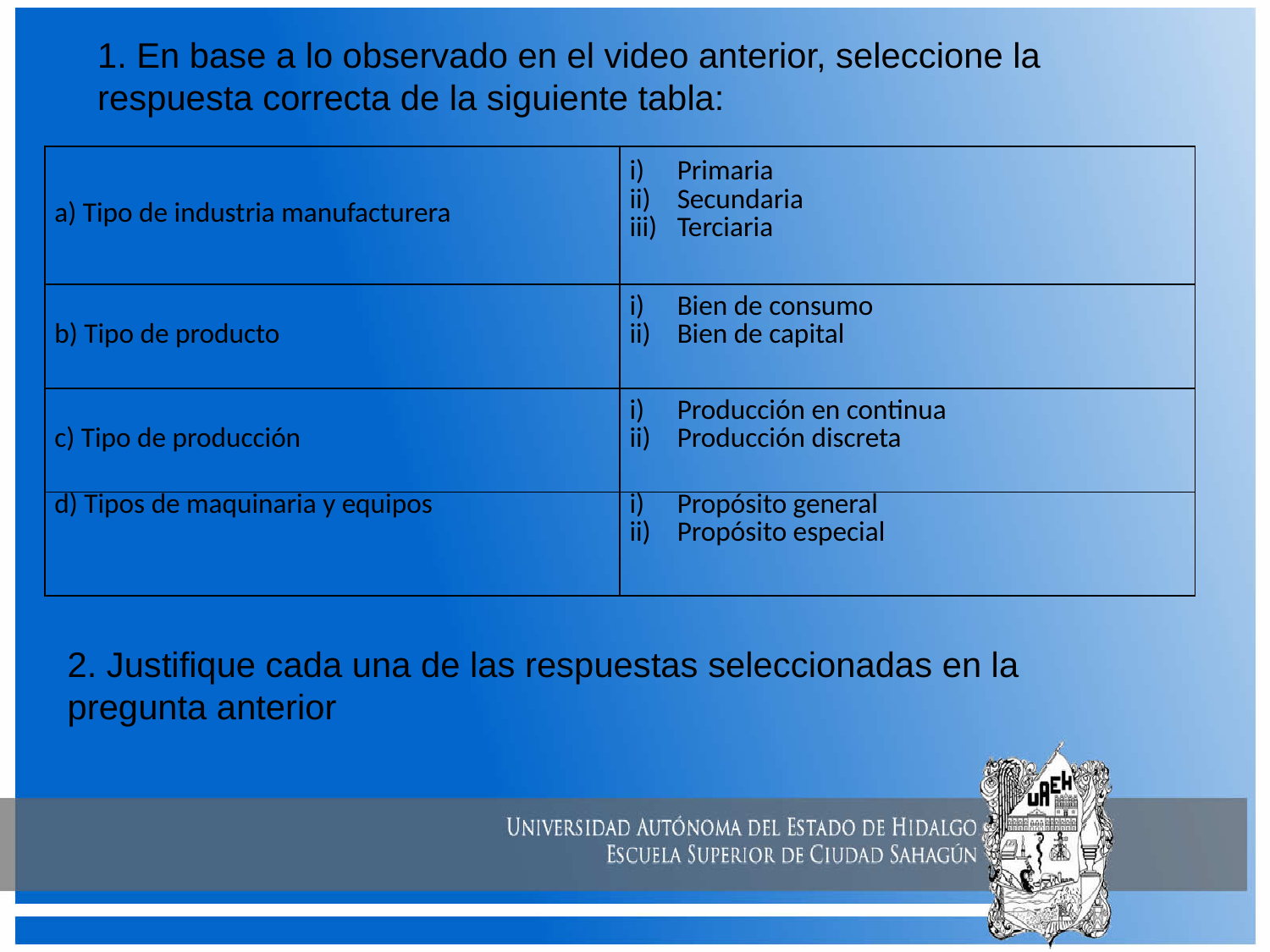

1. En base a lo observado en el video anterior, seleccione la respuesta correcta de la siguiente tabla:
| a) Tipo de industria manufacturera | Primaria Secundaria Terciaria |
| --- | --- |
| b) Tipo de producto | Bien de consumo Bien de capital |
| c) Tipo de producción | Producción en continua Producción discreta |
| d) Tipos de maquinaria y equipos | Propósito general Propósito especial |
2. Justifique cada una de las respuestas seleccionadas en la pregunta anterior